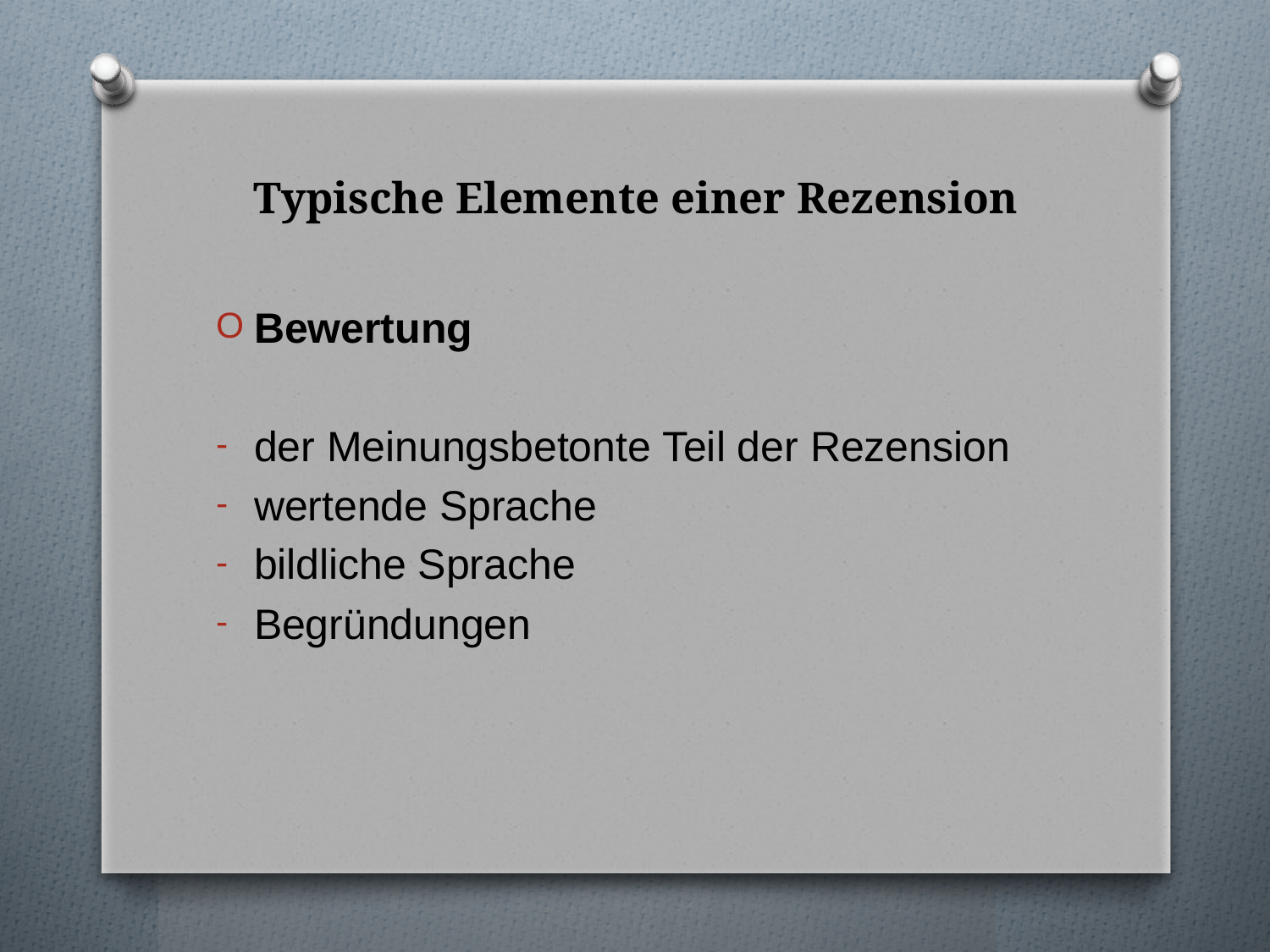

# Typische Elemente einer Rezension
Bewertung

der Meinungsbetonte Teil der Rezension
wertende Sprache
bildliche Sprache
Begründungen